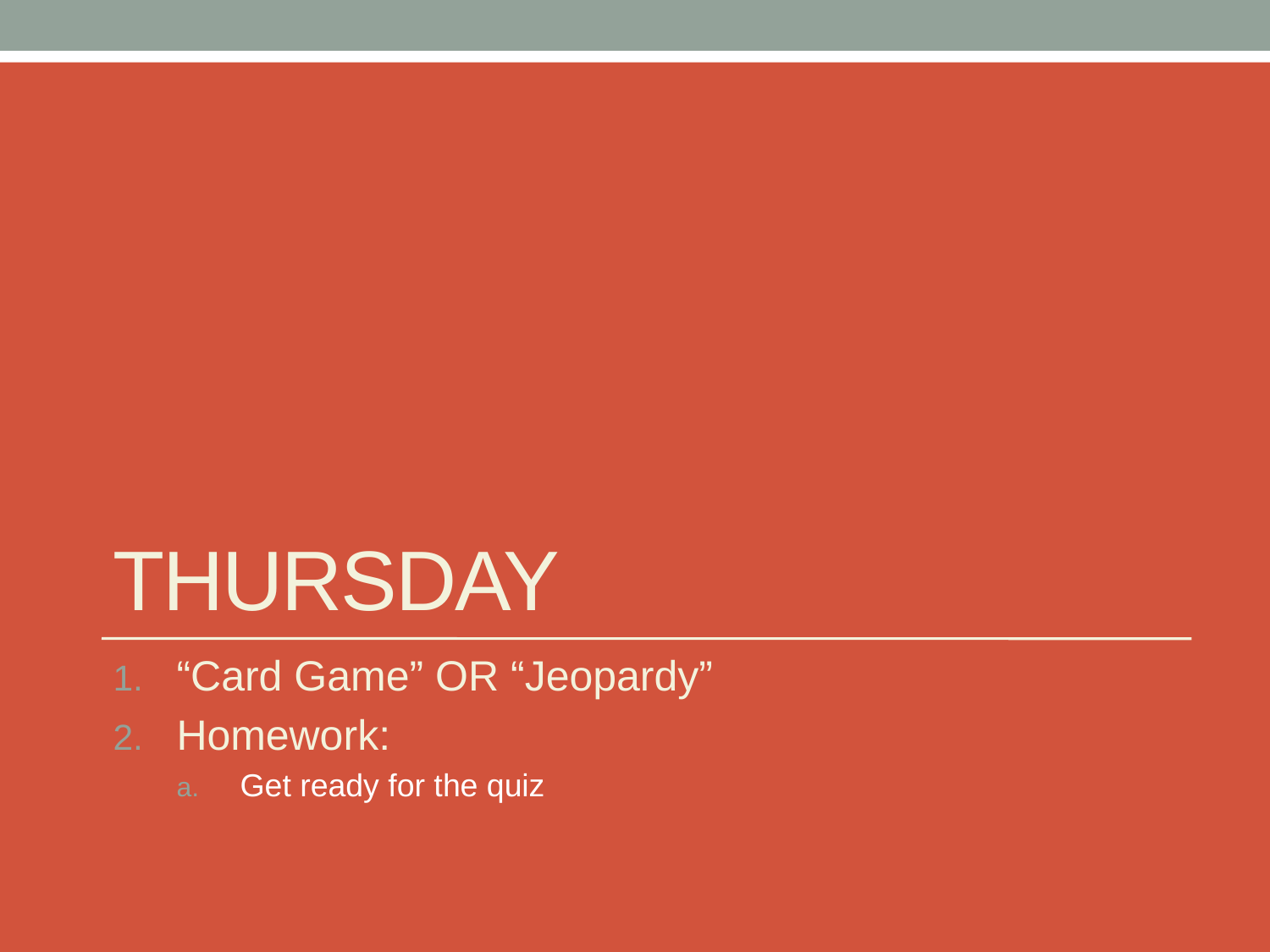

# Thursday
“Card Game” OR “Jeopardy”
Homework:
Get ready for the quiz